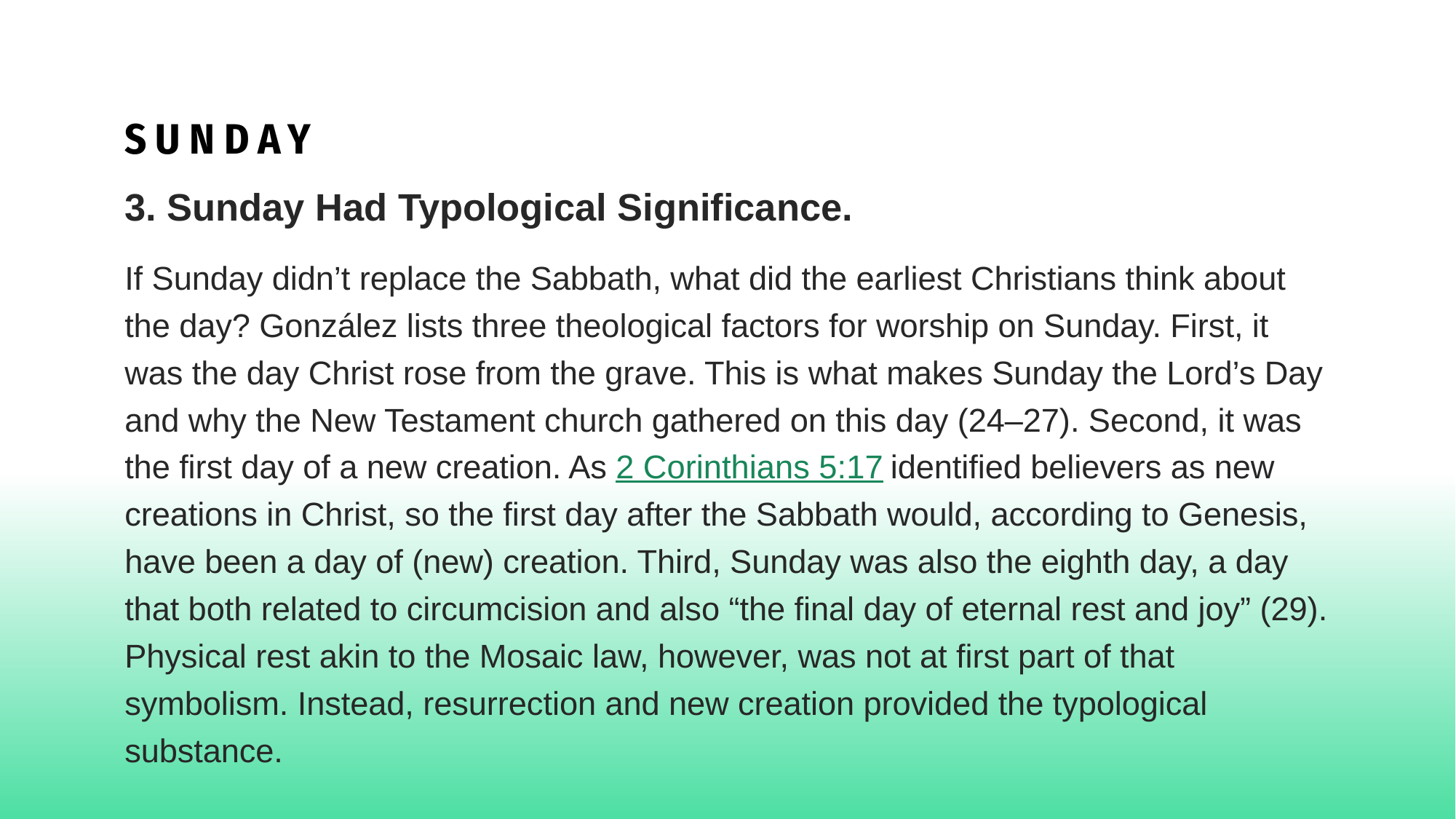

# Sunday
3. Sunday Had Typological Significance.
If Sunday didn’t replace the Sabbath, what did the earliest Christians think about the day? González lists three theological factors for worship on Sunday. First, it was the day Christ rose from the grave. This is what makes Sunday the Lord’s Day and why the New Testament church gathered on this day (24–27). Second, it was the first day of a new creation. As 2 Corinthians 5:17 identified believers as new creations in Christ, so the first day after the Sabbath would, according to Genesis, have been a day of (new) creation. Third, Sunday was also the eighth day, a day that both related to circumcision and also “the final day of eternal rest and joy” (29).
Physical rest akin to the Mosaic law, however, was not at first part of that symbolism. Instead, resurrection and new creation provided the typological substance.